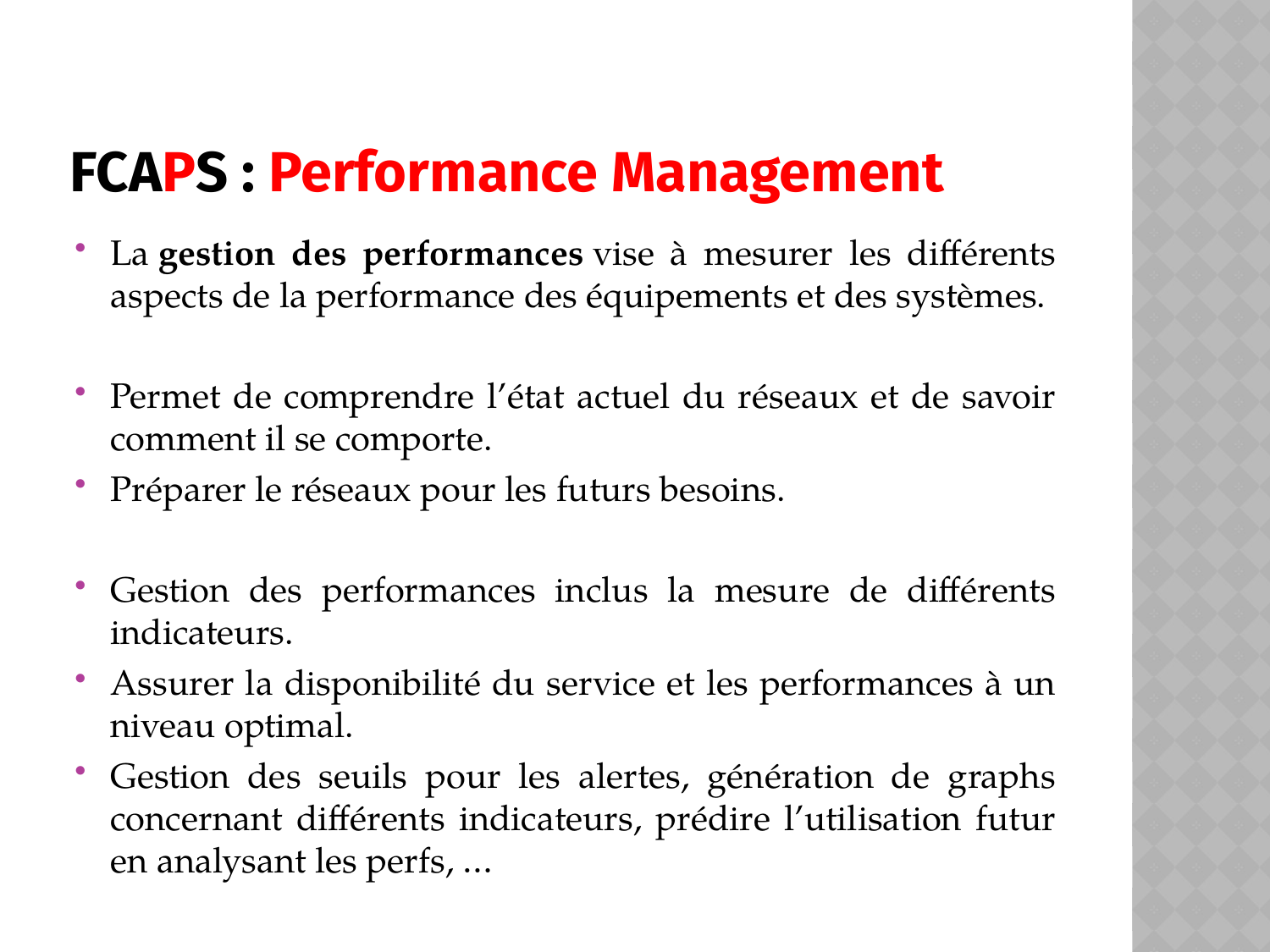

# FCAPS : Performance Management
La gestion des performances vise à mesurer les différents aspects de la performance des équipements et des systèmes.

Permet de comprendre l’état actuel du réseaux et de savoir comment il se comporte.
Préparer le réseaux pour les futurs besoins.

Gestion des performances inclus la mesure de différents indicateurs.
Assurer la disponibilité du service et les performances à un niveau optimal.
Gestion des seuils pour les alertes, génération de graphs concernant différents indicateurs, prédire l’utilisation futur en analysant les perfs, …